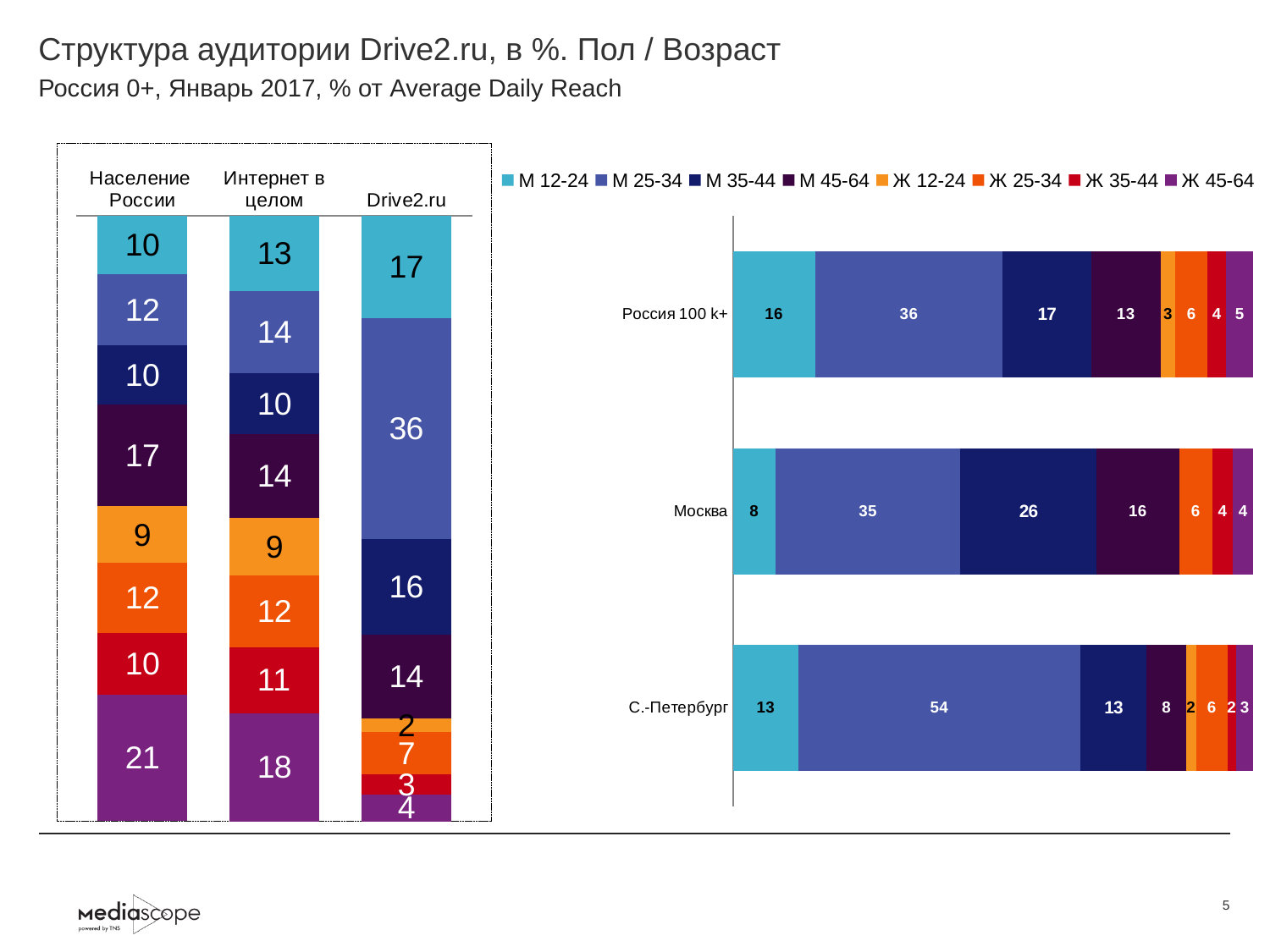

# Структура аудитории Drive2.ru, в %. Пол / Возраст
Россия 0+, Январь 2017, % от Average Daily Reach

### Chart

| Category | М 12-24 | М 25-34 | М 35-44 | М 45-64 | Ж 12-24 | Ж 25-34 | Ж 35-44 | Ж 45-64 |
|---|---|---|---|---|---|---|---|---|
| Население  России | 9.7 | 11.7 | 9.7 | 16.9 | 9.3 | 11.6 | 10.2 | 20.9 |
| Интернет в целом | 12.5 | 13.5 | 10.1 | 13.9 | 9.4 | 11.9 | 10.9 | 17.9 |
| Drive2.ru | 16.9 | 36.4 | 15.8 | 13.8 | 2.3 | 7.0 | 3.3 | 4.4 |

### Chart

| Category | М 12-24 | М 25-34 | М 35-44 | М 45-64 | Ж 12-24 | Ж 25-34 | Ж 35-44 | Ж 45-64 |
|---|---|---|---|---|---|---|---|---|
| Россия 100 k+ | 15.8 | 36.1 | 17.0 | 13.4 | 2.8 | 6.2 | 3.6 | 5.2 |
| Москва | 8.2 | 35.4 | 26.1 | 15.9 | None | 6.3 | 4.0 | 3.9 |
| С.-Петербург | 12.6 | 54.2 | 12.8 | 7.6 | 1.9 | 6.0 | 1.7 | 3.3 |
5